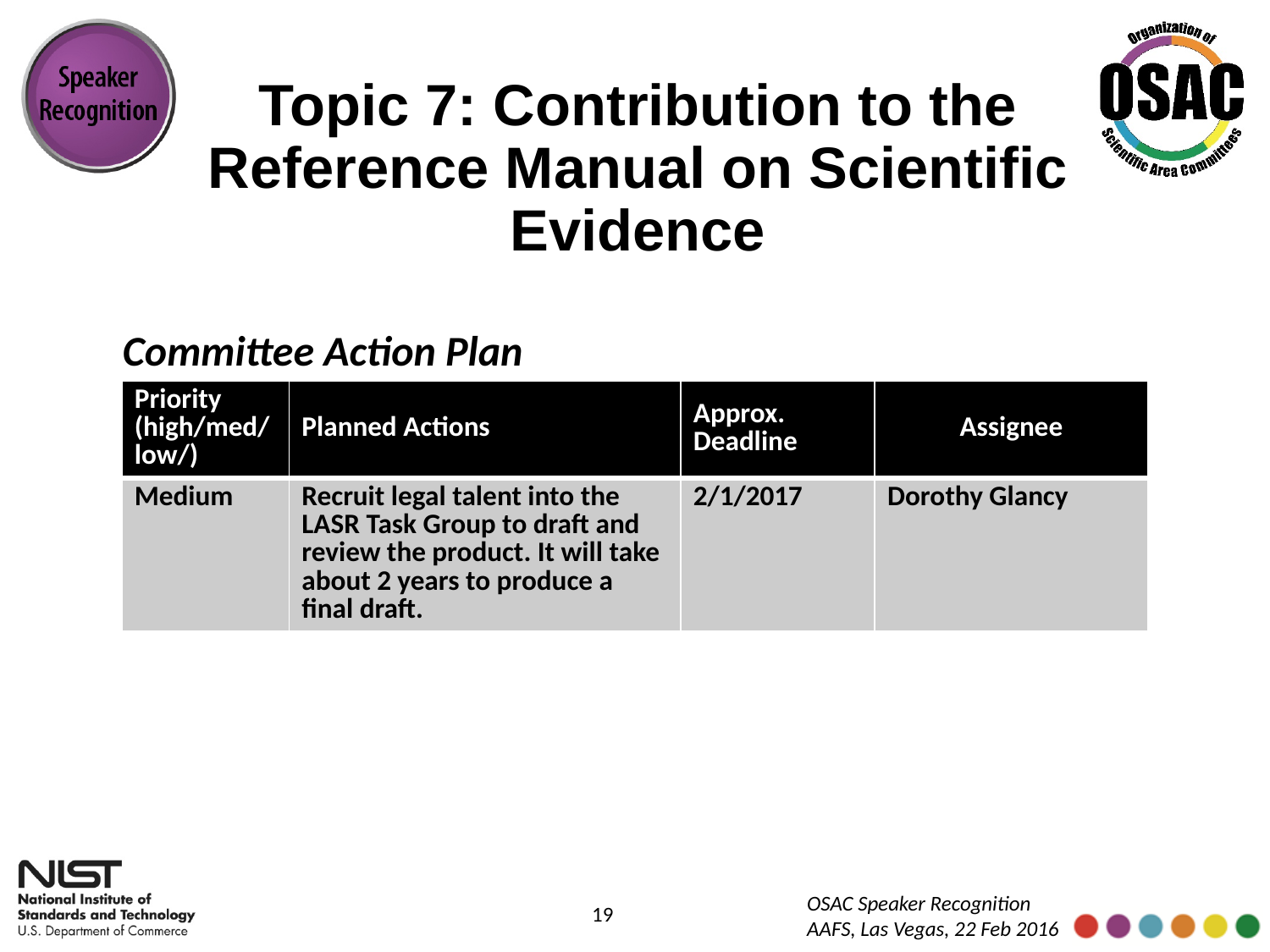

# Topic 7: Contribution to the Reference Manual on Scientific Evidence
Committee Action Plan
| Priority (high/med/low/) | Planned Actions | Approx. Deadline | Assignee |
| --- | --- | --- | --- |
| Medium | Recruit legal talent into the LASR Task Group to draft and review the product. It will take about 2 years to produce a final draft. | 2/1/2017 | Dorothy Glancy |
19